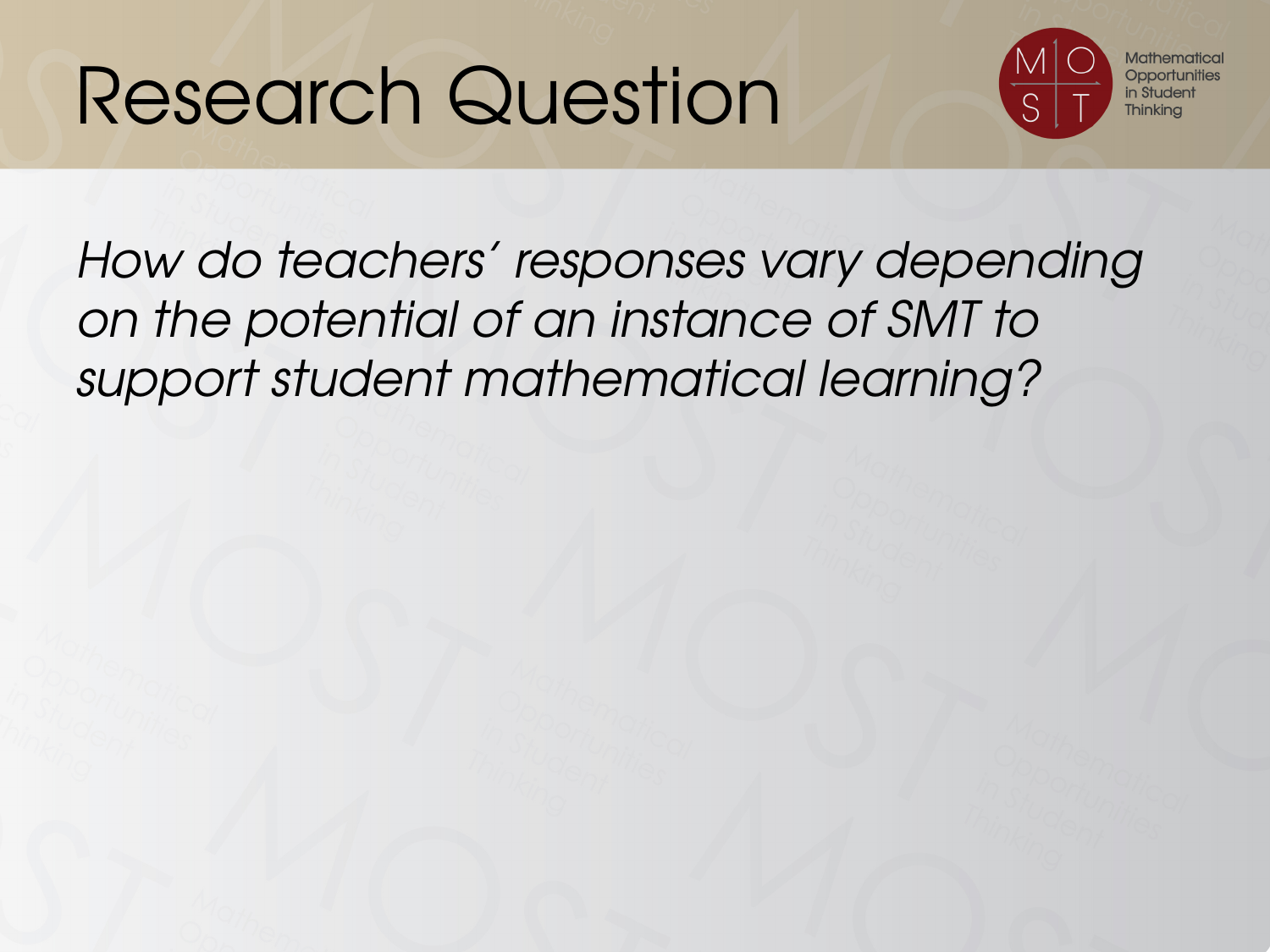

# Research Question
How do teachers’ responses vary depending on the potential of an instance of SMT to support student mathematical learning?